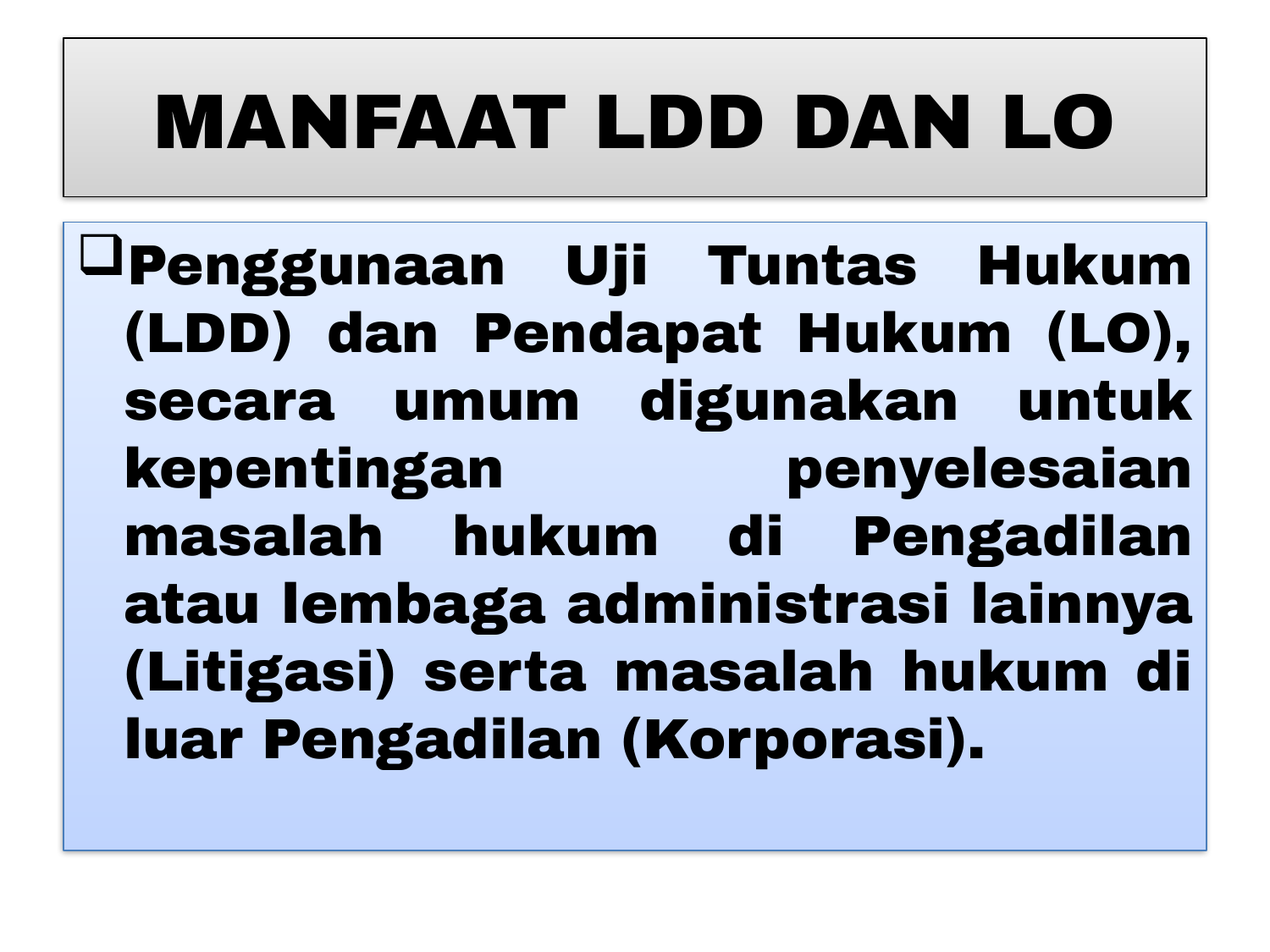

# MANFAAT LDD DAN LO
Penggunaan Uji Tuntas Hukum (LDD) dan Pendapat Hukum (LO), secara umum digunakan untuk kepentingan penyelesaian masalah hukum di Pengadilan atau lembaga administrasi lainnya (Litigasi) serta masalah hukum di luar Pengadilan (Korporasi).